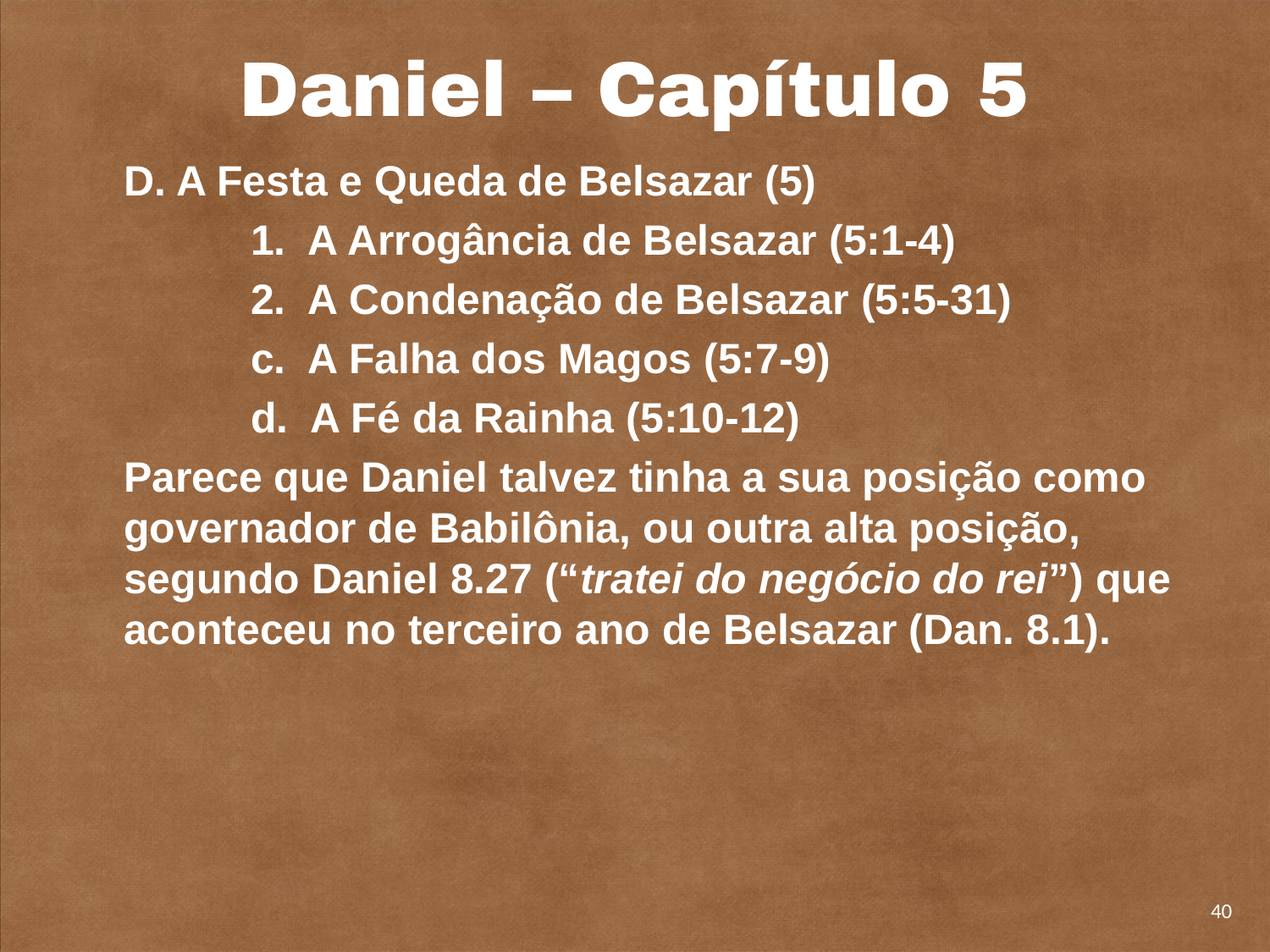

# Daniel – Capítulo 5
	D. A Festa e Queda de Belsazar (5)
		1.  A Arrogância de Belsazar (5:1-4)
		2.  A Condenação de Belsazar (5:5-31)
		c.  A Falha dos Magos (5:7-9)
		d.  A Fé da Rainha (5:10-12)
	Parece que Daniel talvez tinha a sua posição como governador de Babilônia, ou outra alta posição, segundo Daniel 8.27 (“tratei do negócio do rei”) que aconteceu no terceiro ano de Belsazar (Dan. 8.1).
40